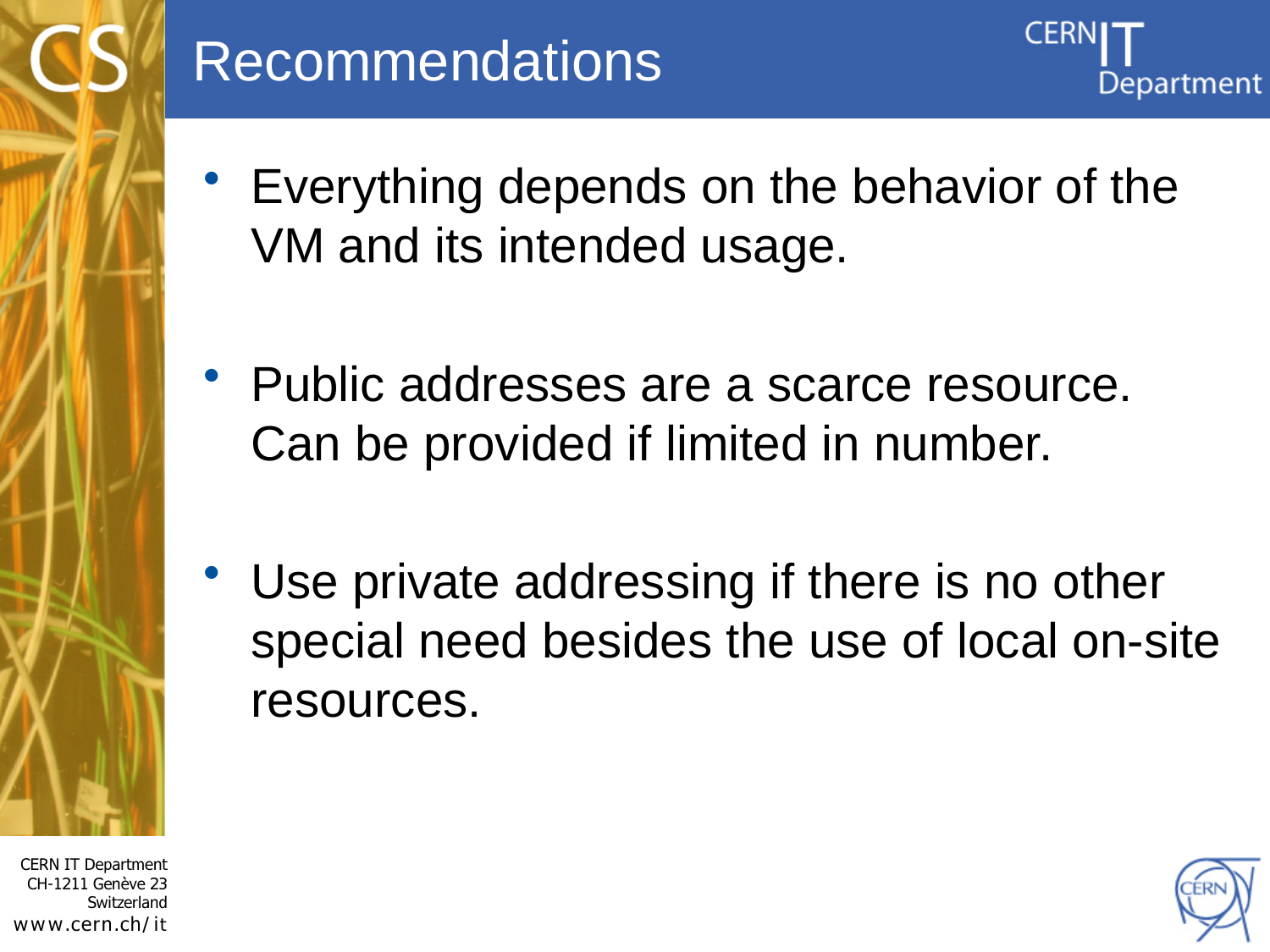

# Recommendations
Everything depends on the behavior of the VM and its intended usage.

Public addresses are a scarce resource. Can be provided if limited in number.

Use private addressing if there is no other special need besides the use of local on-site resources.